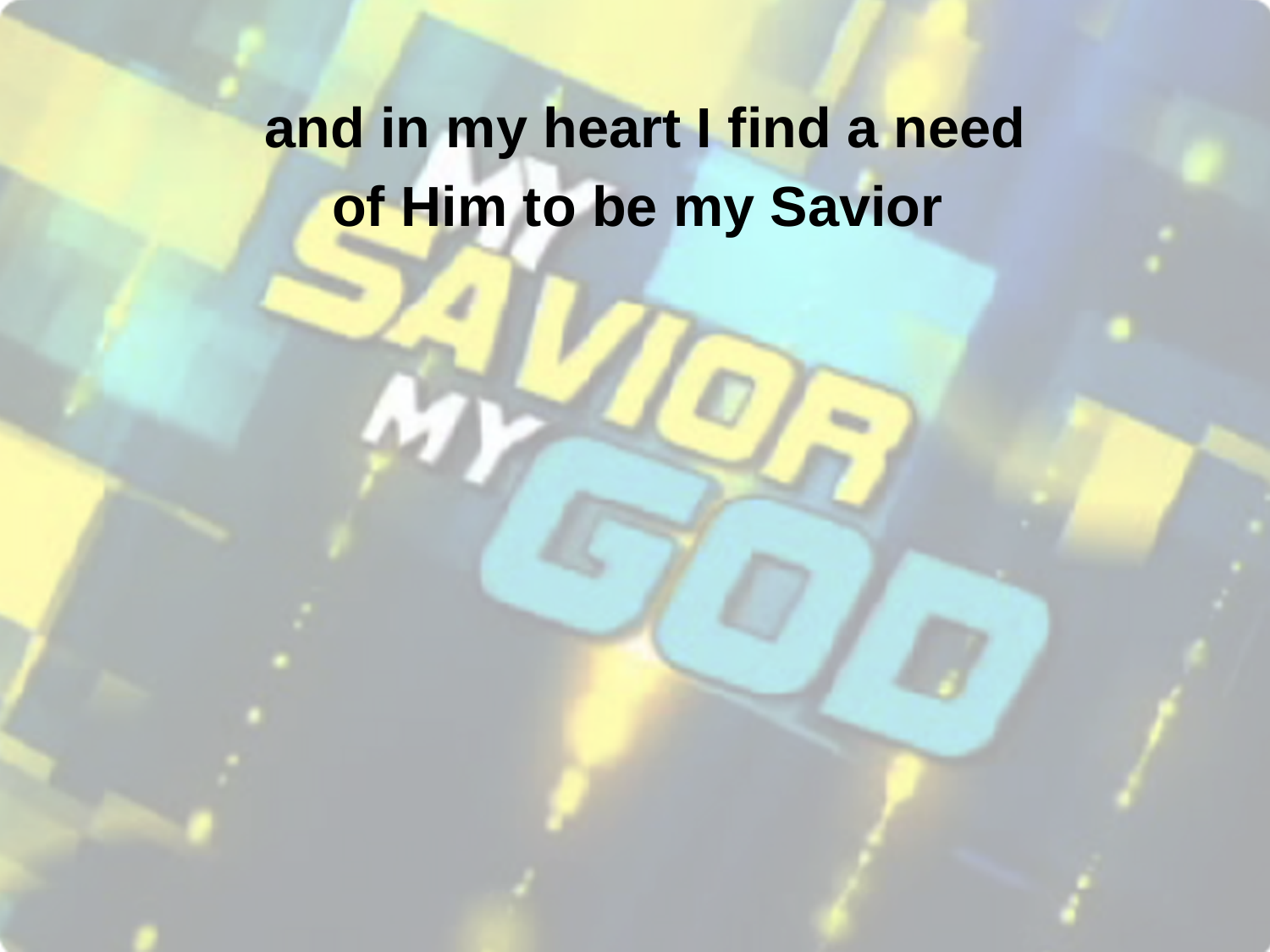

and in my heart I find a need
of Him to be my Savior